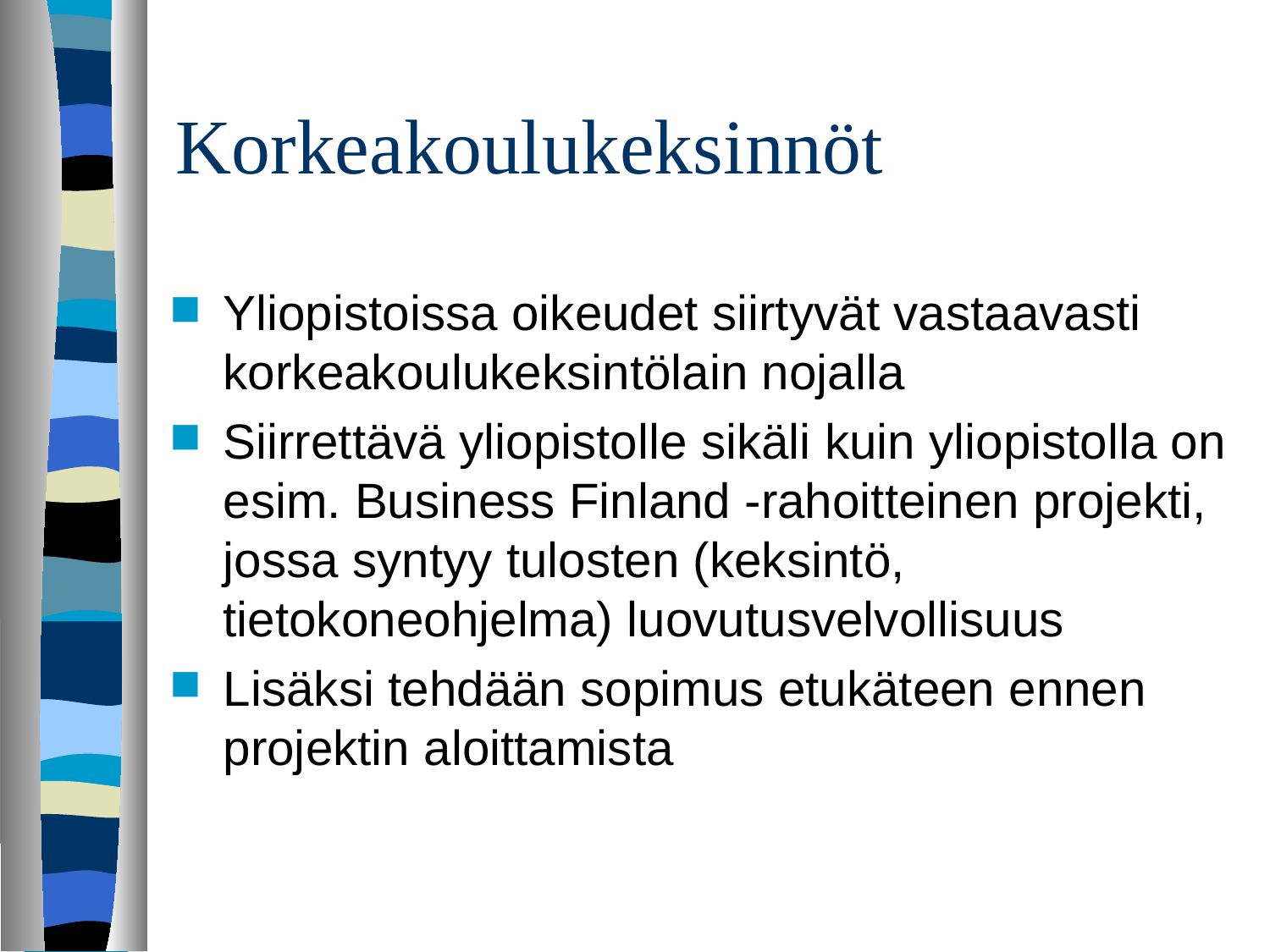

# Korkeakoulukeksinnöt
Yliopistoissa oikeudet siirtyvät vastaavasti korkeakoulukeksintölain nojalla
Siirrettävä yliopistolle sikäli kuin yliopistolla on esim. Business Finland -rahoitteinen projekti, jossa syntyy tulosten (keksintö, tietokoneohjelma) luovutusvelvollisuus
Lisäksi tehdään sopimus etukäteen ennen projektin aloittamista